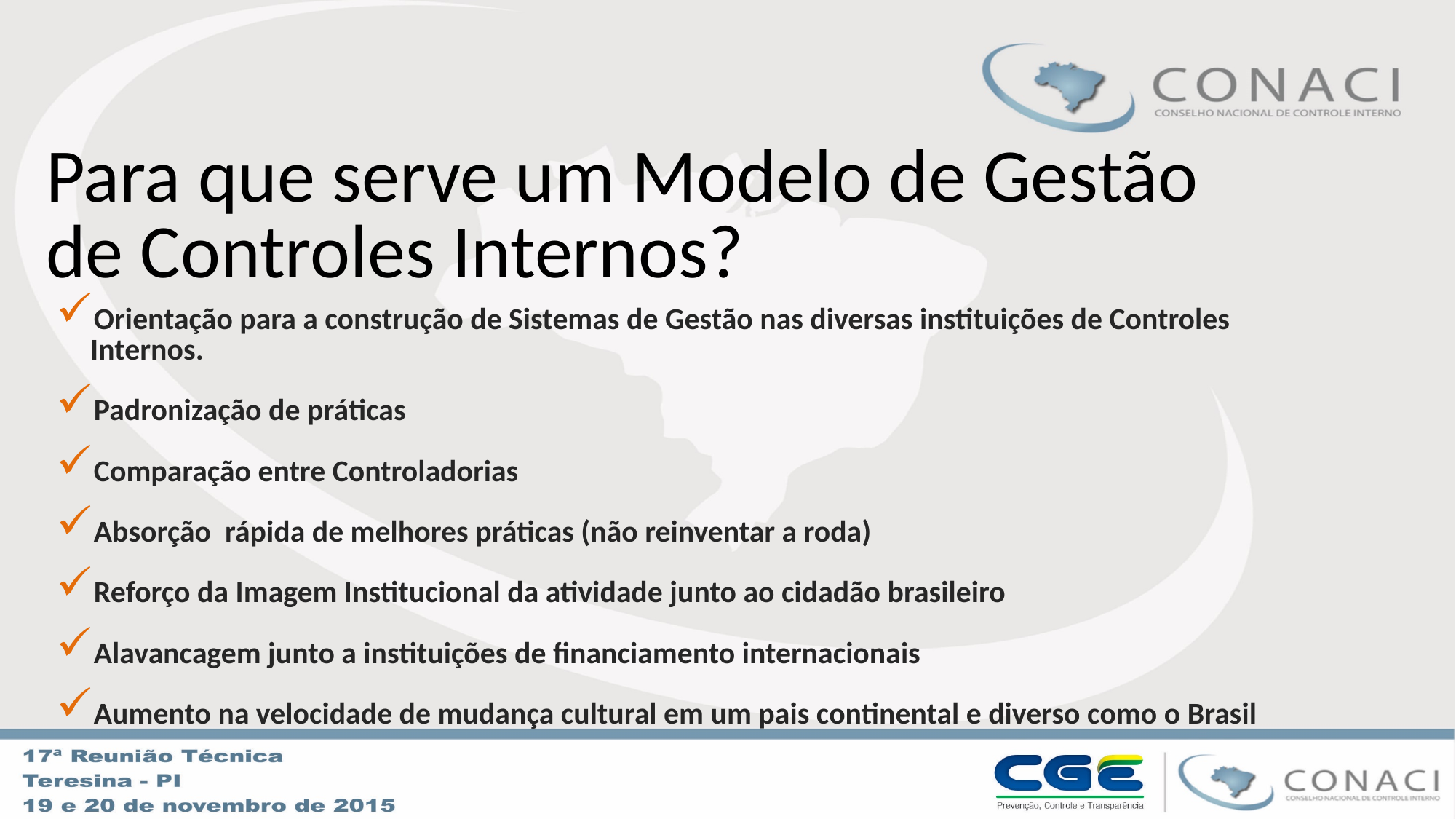

Para que serve um Modelo de Gestão
de Controles Internos?
Orientação para a construção de Sistemas de Gestão nas diversas instituições de Controles Internos.
Padronização de práticas
Comparação entre Controladorias
Absorção  rápida de melhores práticas (não reinventar a roda)
Reforço da Imagem Institucional da atividade junto ao cidadão brasileiro
Alavancagem junto a instituições de financiamento internacionais
Aumento na velocidade de mudança cultural em um pais continental e diverso como o Brasil